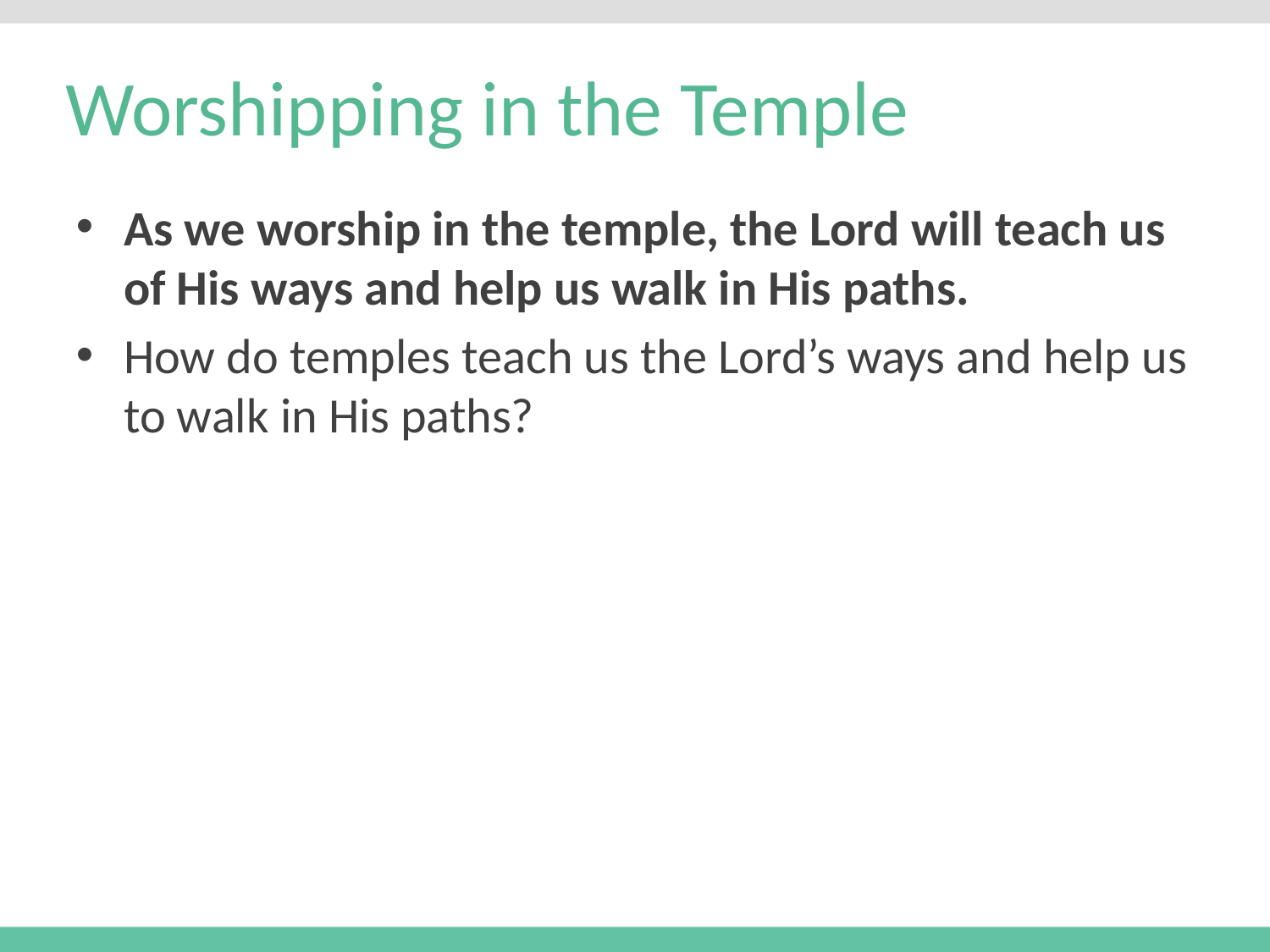

# Worshipping in the Temple
As we worship in the temple, the Lord will teach us of His ways and help us walk in His paths.
How do temples teach us the Lord’s ways and help us to walk in His paths?